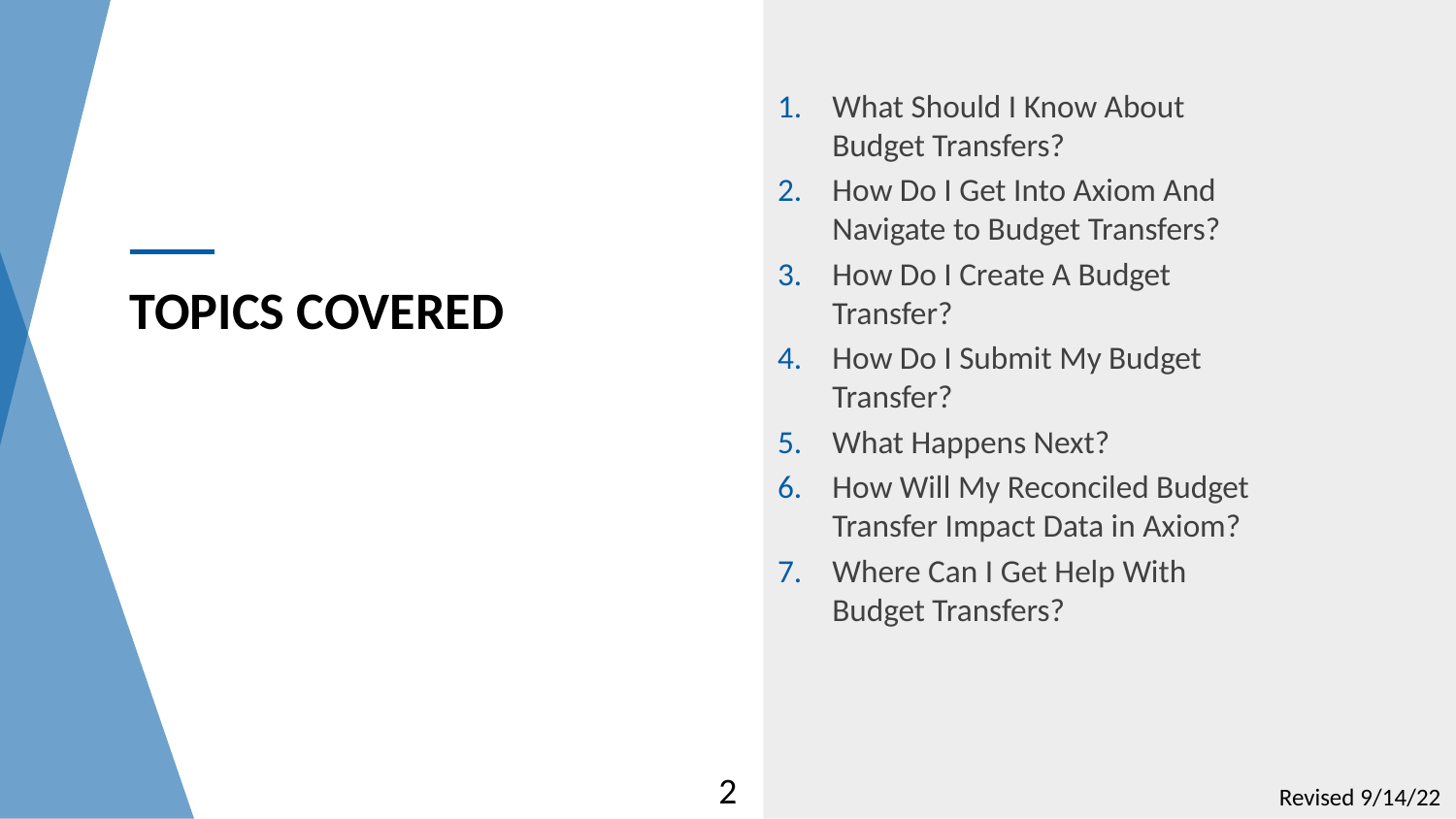

What Should I Know About Budget Transfers?
How Do I Get Into Axiom And Navigate to Budget Transfers?
How Do I Create A Budget Transfer?
How Do I Submit My Budget Transfer?
What Happens Next?
How Will My Reconciled Budget Transfer Impact Data in Axiom?
Where Can I Get Help With Budget Transfers?

2
Revised 9/14/22